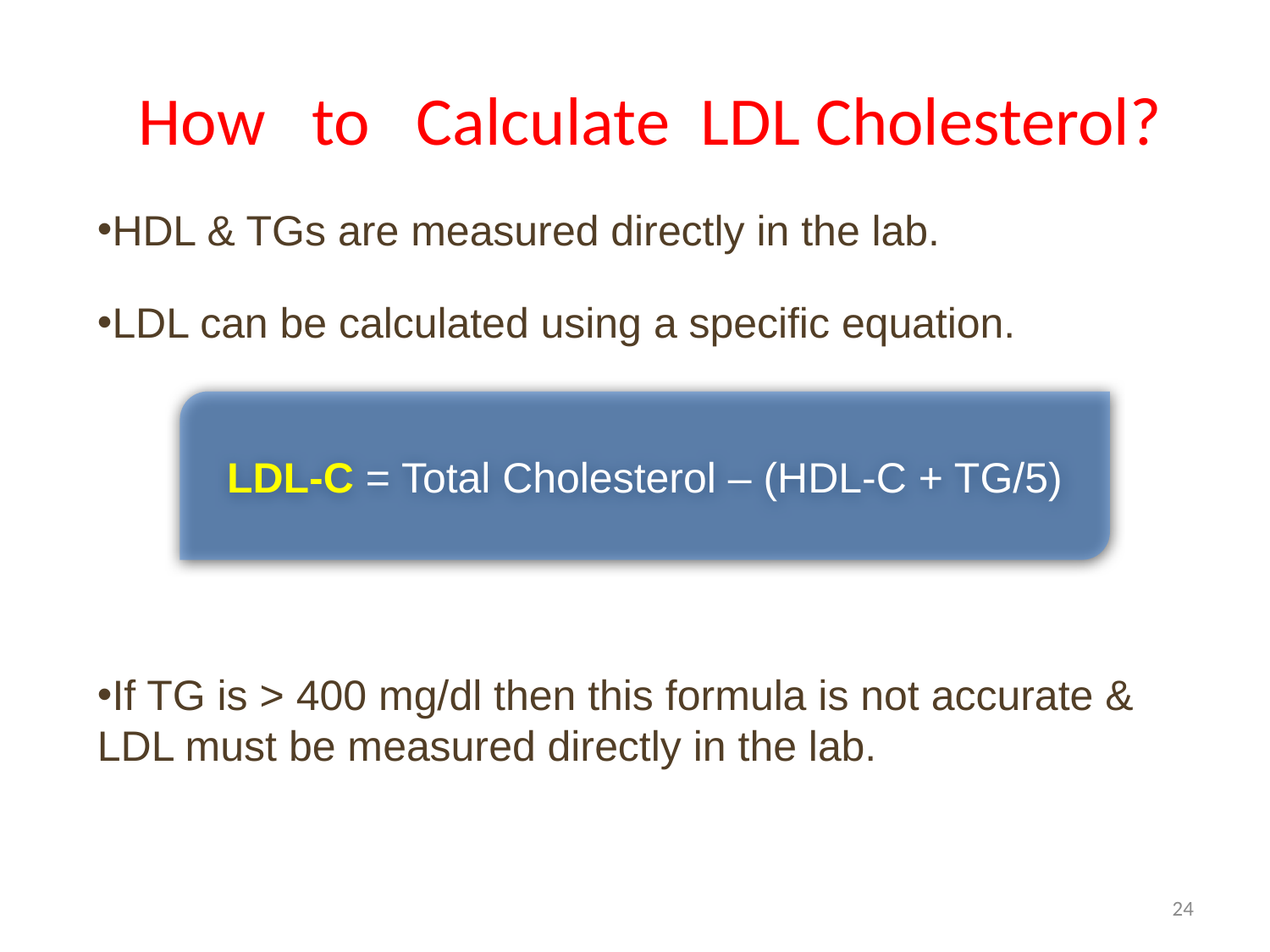

# How   to   Calculate  LDL Cholesterol?
HDL & TGs are measured directly in the lab.
LDL can be calculated using a specific equation.

If TG is > 400 mg/dl then this formula is not accurate & LDL must be measured directly in the lab.
LDL-C = Total Cholesterol – (HDL-C + TG/5)
24